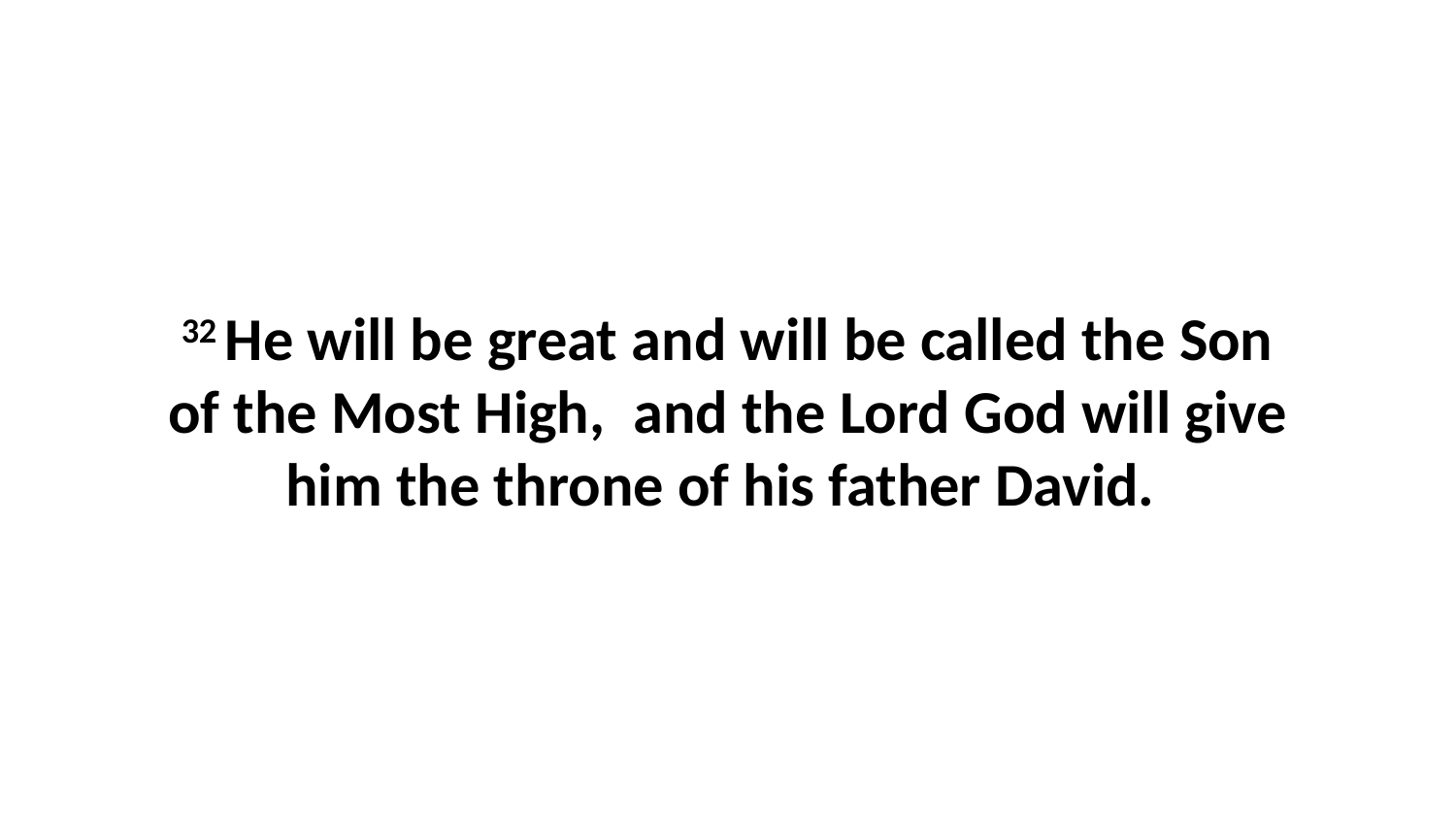

32 He will be great and will be called the Son of the Most High,  and the Lord God will give him the throne of his father David.